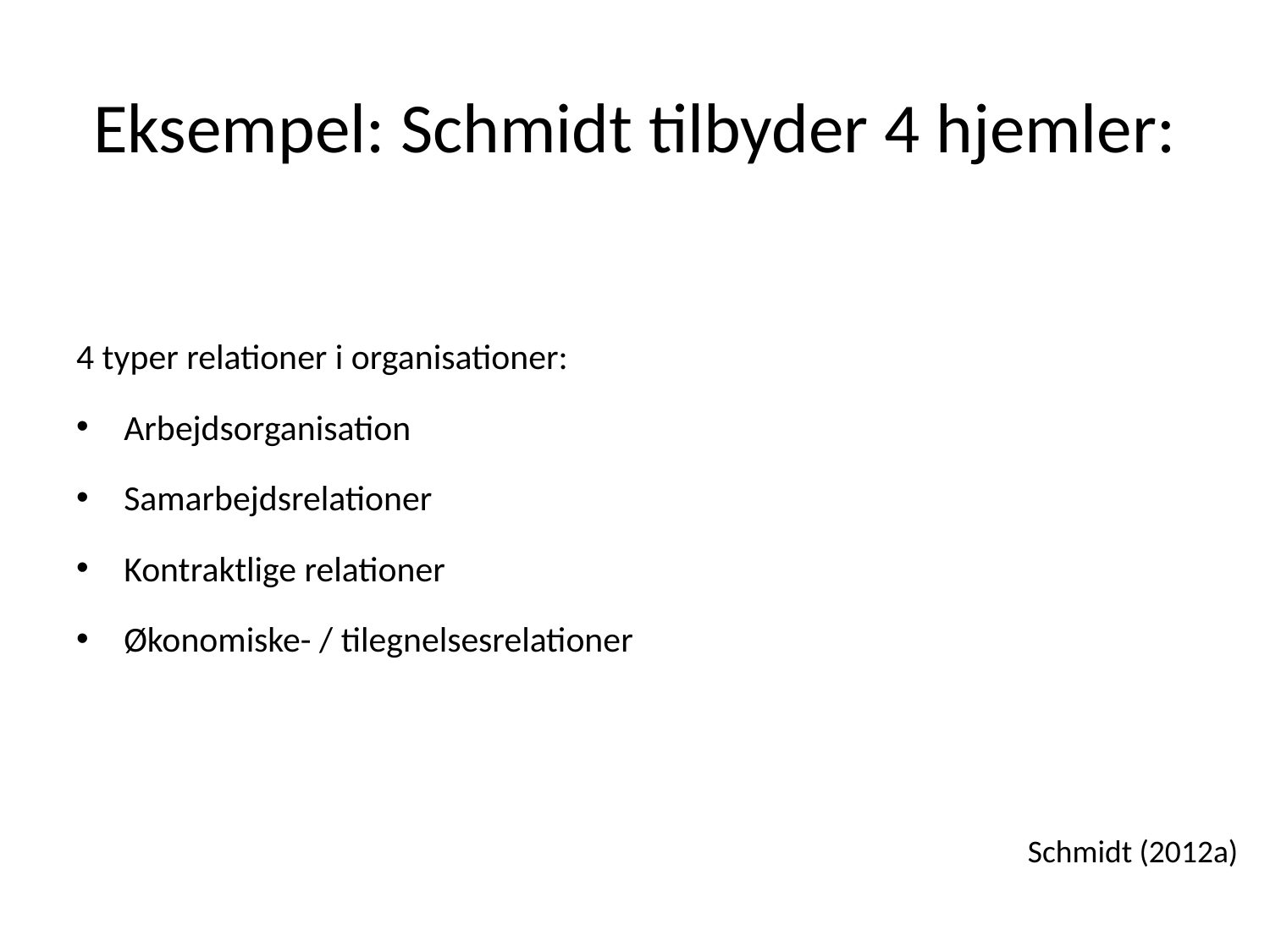

# Eksempel: Schmidt tilbyder 4 hjemler:
4 typer relationer i organisationer:
Arbejdsorganisation
Samarbejdsrelationer
Kontraktlige relationer
Økonomiske- / tilegnelsesrelationer
Schmidt (2012a)